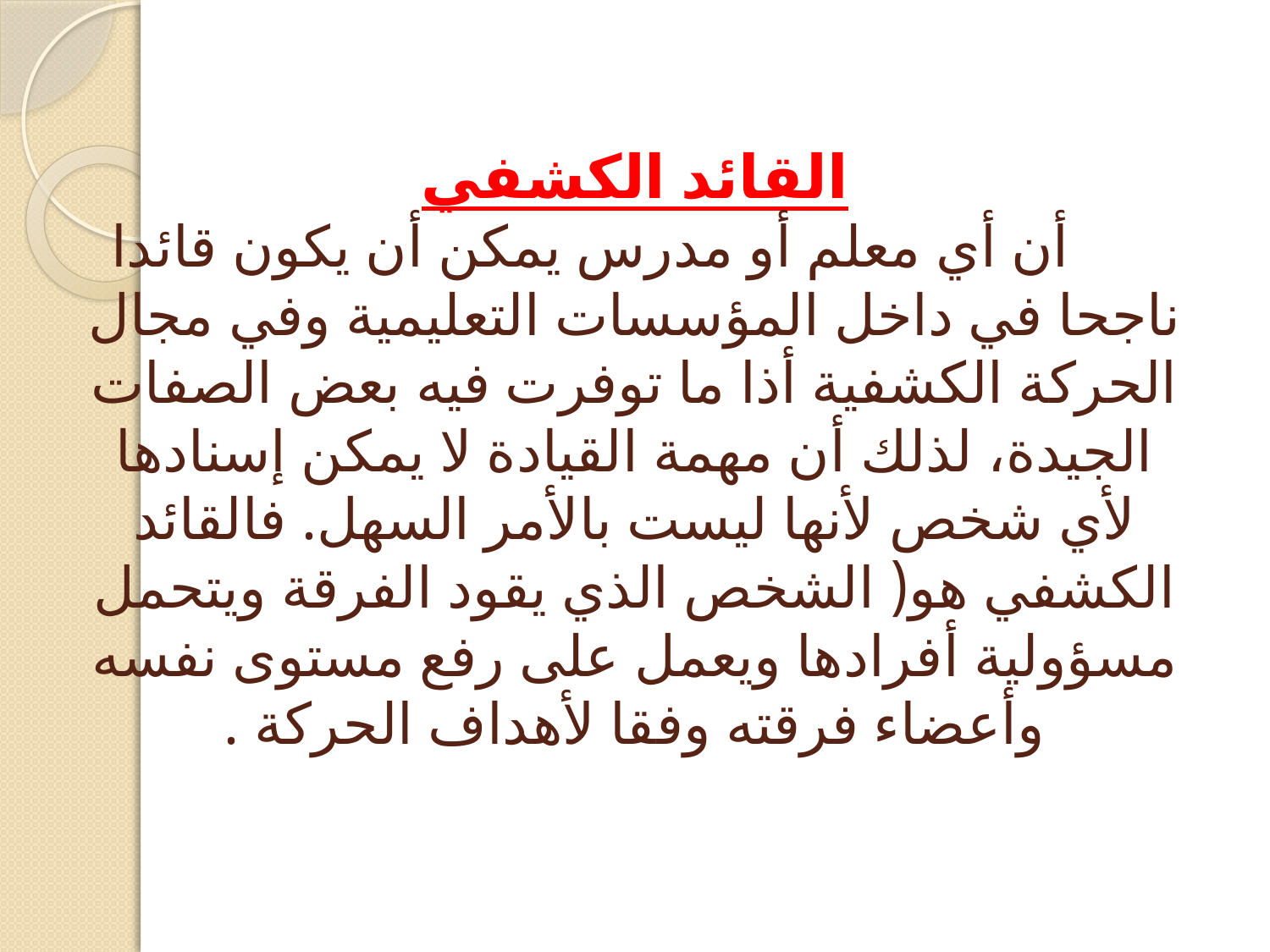

# القائد الكشفي أن أي معلم أو مدرس يمكن أن يكون قائدا ناجحا في داخل المؤسسات التعليمية وفي مجال الحركة الكشفية أذا ما توفرت فيه بعض الصفات الجيدة، لذلك أن مهمة القيادة لا يمكن إسنادها لأي شخص لأنها ليست بالأمر السهل. فالقائد الكشفي هو( الشخص الذي يقود الفرقة ويتحمل مسؤولية أفرادها ويعمل على رفع مستوى نفسه وأعضاء فرقته وفقا لأهداف الحركة .